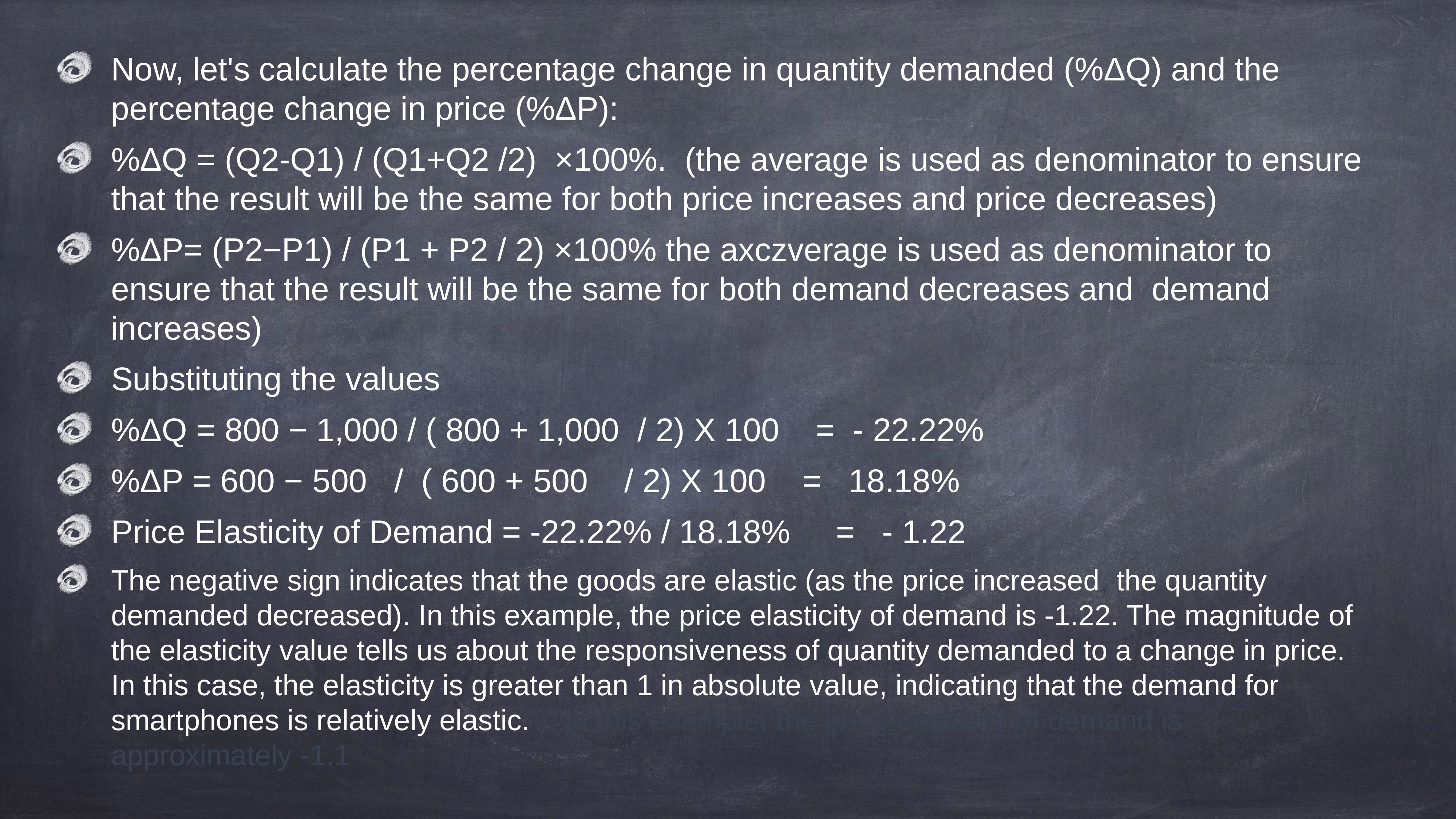

Now, let's calculate the percentage change in quantity demanded (%ΔQ) and the percentage change in price (%ΔP):
%ΔQ = (Q2-Q1) / (Q1+Q2 /2)  ×100%.  (the average is used as denominator to ensure that the result will be the same for both price increases and price decreases)
%ΔP= (P2−P1) / (P1 + P2 / 2) ×100% the axczverage is used as denominator to ensure that the result will be the same for both demand decreases and  demand increases)
Substituting the values
%ΔQ = 800 − 1,000 / ( 800 + 1,000  / 2) X 100    =  - 22.22%
%ΔP = 600 − 500   /  ( 600 + 500    / 2) X 100    =   18.18%
Price Elasticity of Demand = -22.22% / 18.18%     =   - 1.22
The negative sign indicates that the goods are elastic (as the price increased, the quantity demanded decreased). In this example, the price elasticity of demand is -1.22. The magnitude of the elasticity value tells us about the responsiveness of quantity demanded to a change in price. In this case, the elasticity is greater than 1 in absolute value, indicating that the demand for smartphones is relatively elastic. ). In this example, the price elasticity of demand is approximately -1.1